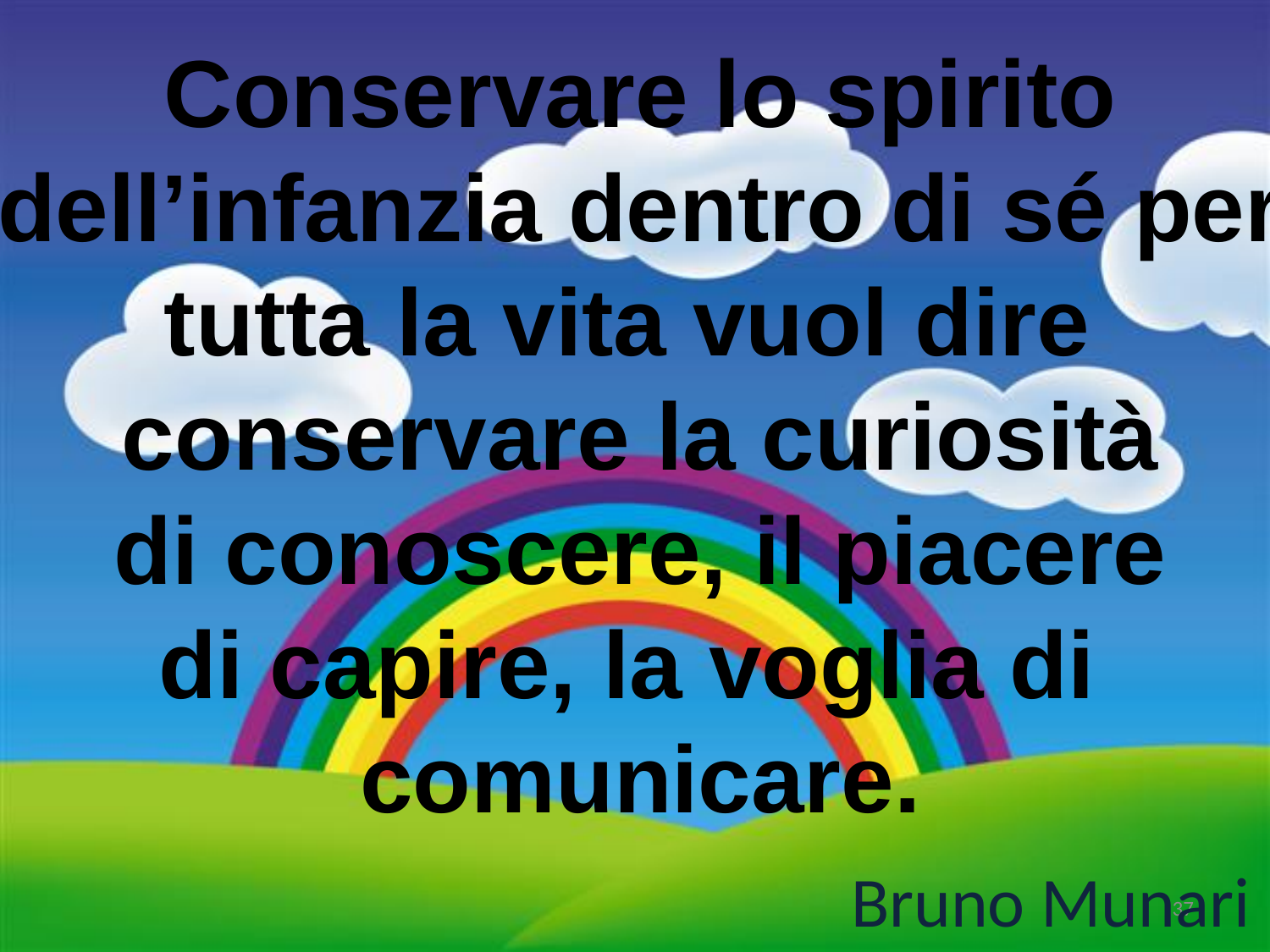

Conservare lo spirito
dell’infanzia dentro di sé per
tutta la vita vuol dire
conservare la curiosità
di conoscere, il piacere
di capire, la voglia di
comunicare.
                                      Bruno Munari
37